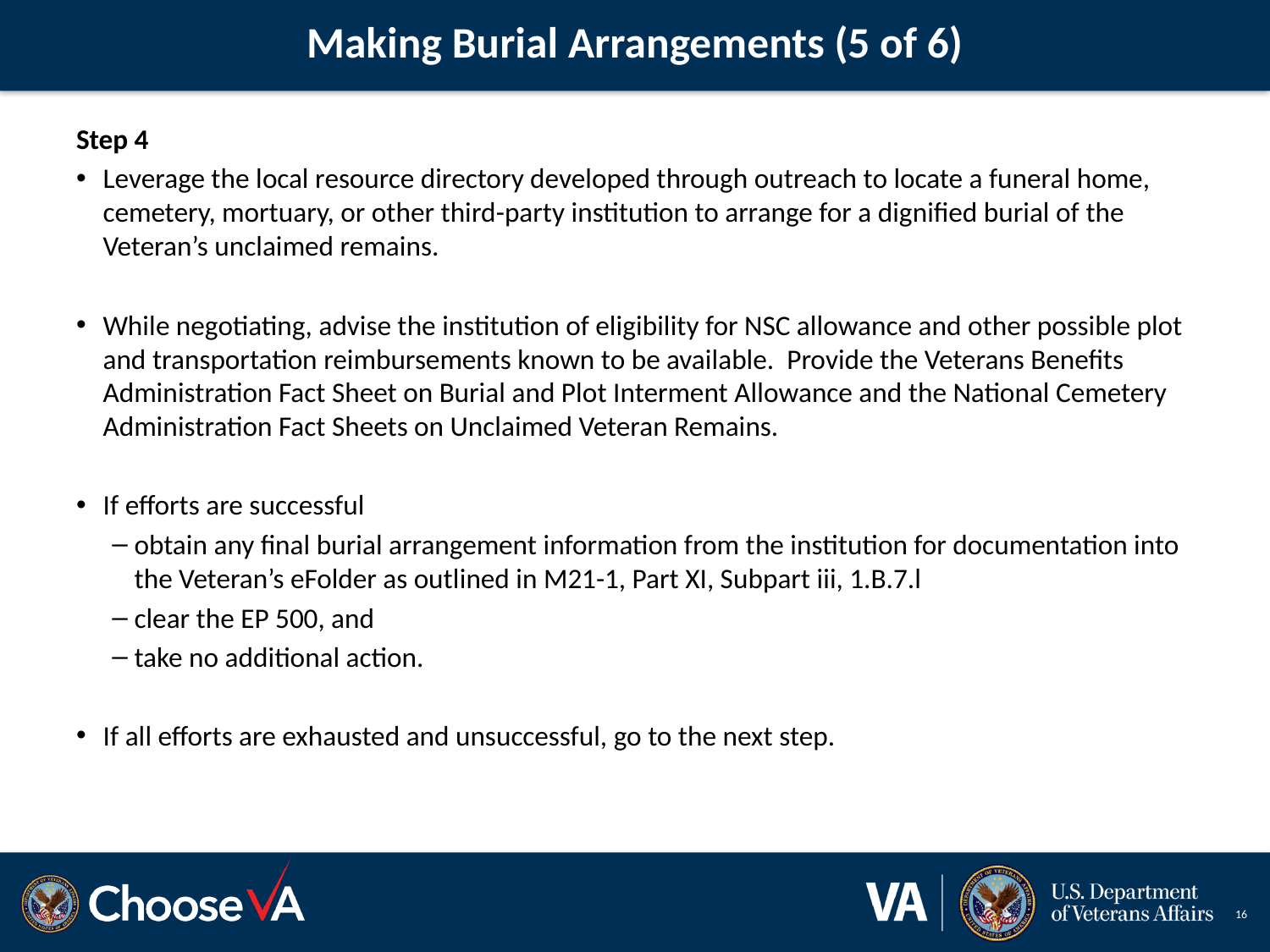

# Making Burial Arrangements (5 of 6)
Step 4
Leverage the local resource directory developed through outreach to locate a funeral home, cemetery, mortuary, or other third-party institution to arrange for a dignified burial of the Veteran’s unclaimed remains.

While negotiating, advise the institution of eligibility for NSC allowance and other possible plot and transportation reimbursements known to be available.  Provide the Veterans Benefits Administration Fact Sheet on Burial and Plot Interment Allowance and the National Cemetery Administration Fact Sheets on Unclaimed Veteran Remains.

If efforts are successful
obtain any final burial arrangement information from the institution for documentation into the Veteran’s eFolder as outlined in M21-1, Part XI, Subpart iii, 1.B.7.l
clear the EP 500, and
take no additional action.

If all efforts are exhausted and unsuccessful, go to the next step.

16